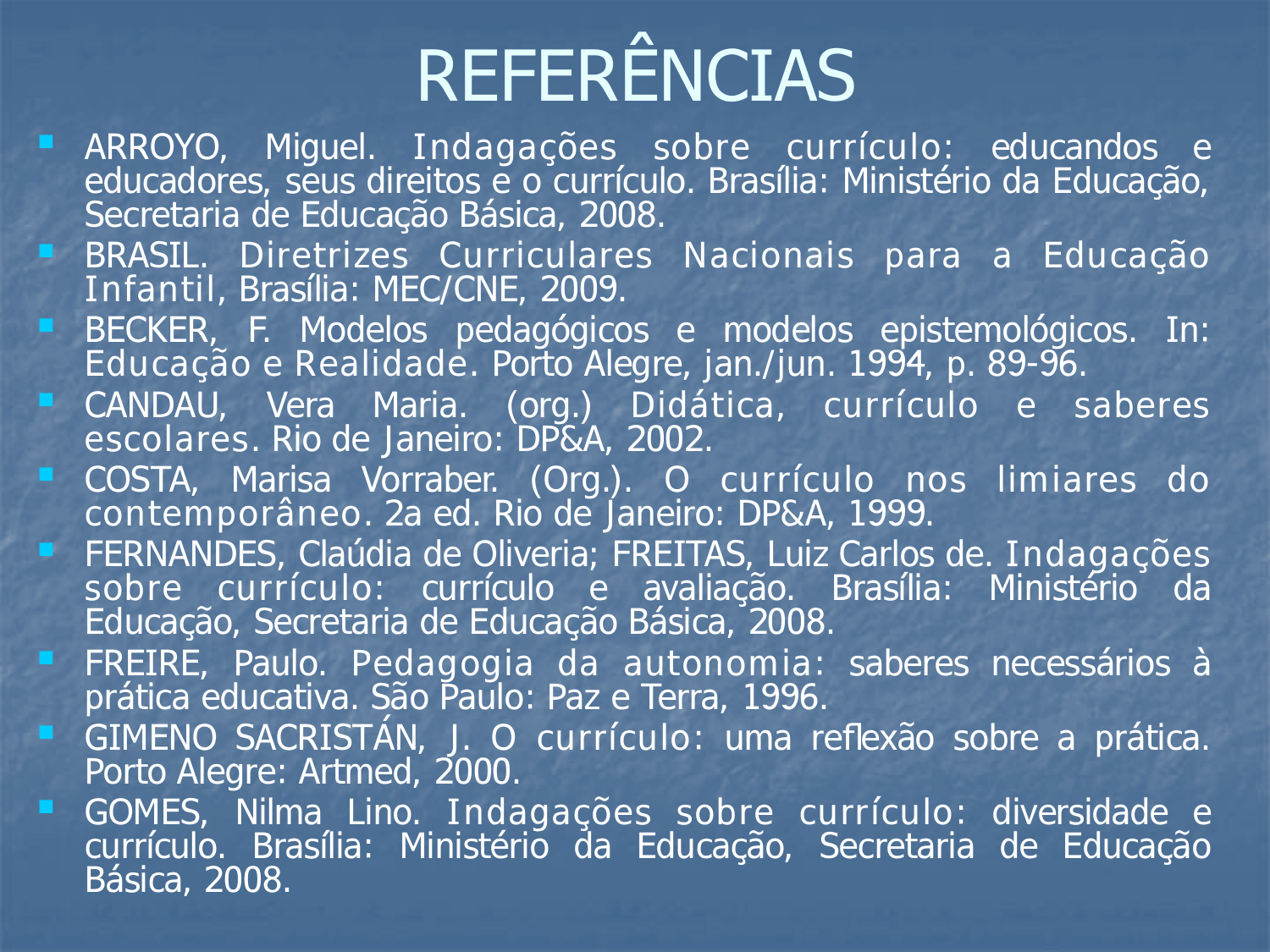

# REFERÊNCIAS
ARROYO, Miguel. Indagações sobre currículo: educandos e educadores, seus direitos e o currículo. Brasília: Ministério da Educação, Secretaria de Educação Básica, 2008.
BRASIL. Diretrizes Curriculares Nacionais para a Educação Infantil, Brasília: MEC/CNE, 2009.
BECKER, F. Modelos pedagógicos e modelos epistemológicos. In: Educação e Realidade. Porto Alegre, jan./jun. 1994, p. 89-96.
CANDAU, Vera Maria. (org.) Didática, currículo e saberes escolares. Rio de Janeiro: DP&A, 2002.
COSTA, Marisa Vorraber. (Org.). O currículo nos limiares do contemporâneo. 2a ed. Rio de Janeiro: DP&A, 1999.
FERNANDES, Claúdia de Oliveria; FREITAS, Luiz Carlos de. Indagações sobre currículo: currículo e avaliação. Brasília: Ministério da Educação, Secretaria de Educação Básica, 2008.
FREIRE, Paulo. Pedagogia da autonomia: saberes necessários à prática educativa. São Paulo: Paz e Terra, 1996.
GIMENO SACRISTÁN, J. O currículo: uma reflexão sobre a prática. Porto Alegre: Artmed, 2000.
GOMES, Nilma Lino. Indagações sobre currículo: diversidade e currículo. Brasília: Ministério da Educação, Secretaria de Educação Básica, 2008.